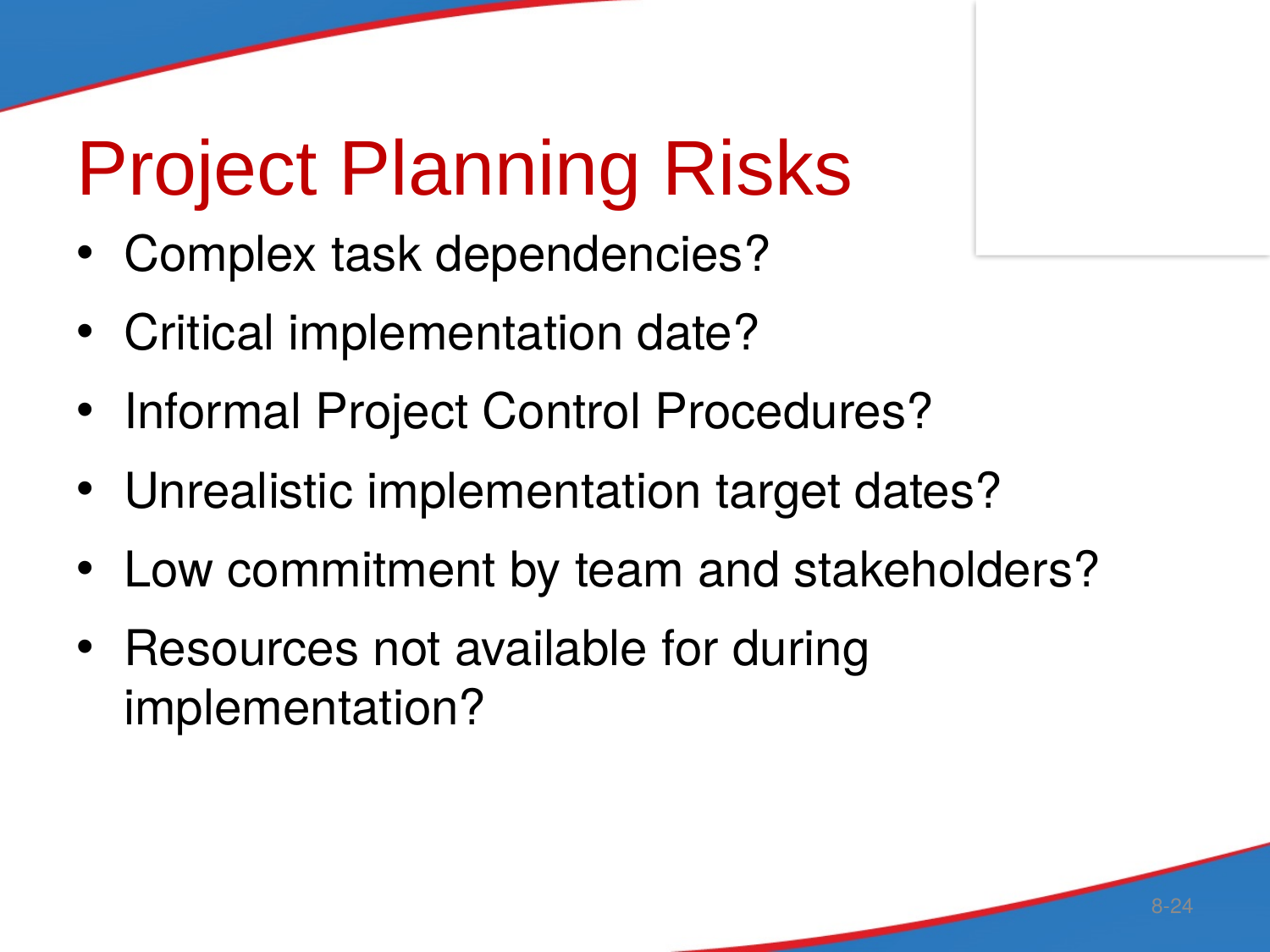

# Project Planning Risks
Complex task dependencies?
Critical implementation date?
Informal Project Control Procedures?
Unrealistic implementation target dates?
Low commitment by team and stakeholders?
Resources not available for during implementation?
8-24